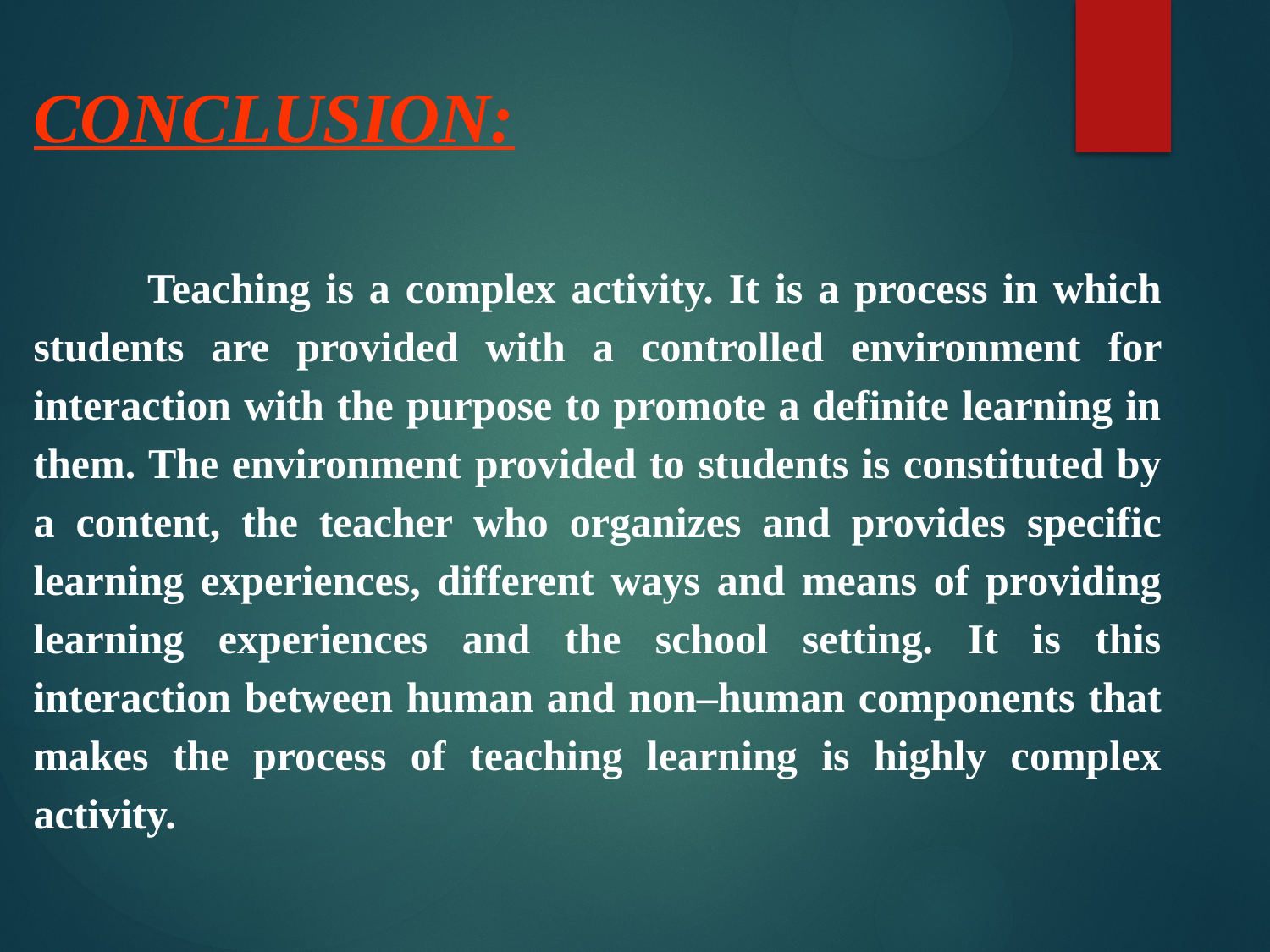

CONCLUSION:

         Teaching is a complex activity. It is a process in which students are provided with a controlled environment for interaction with the purpose to promote a definite learning in them. The environment provided to students is constituted by a content, the teacher who organizes and provides specific learning experiences, different ways and means of providing learning experiences and the school setting. It is this interaction between human and non–human components that makes the process of teaching learning is highly complex activity.